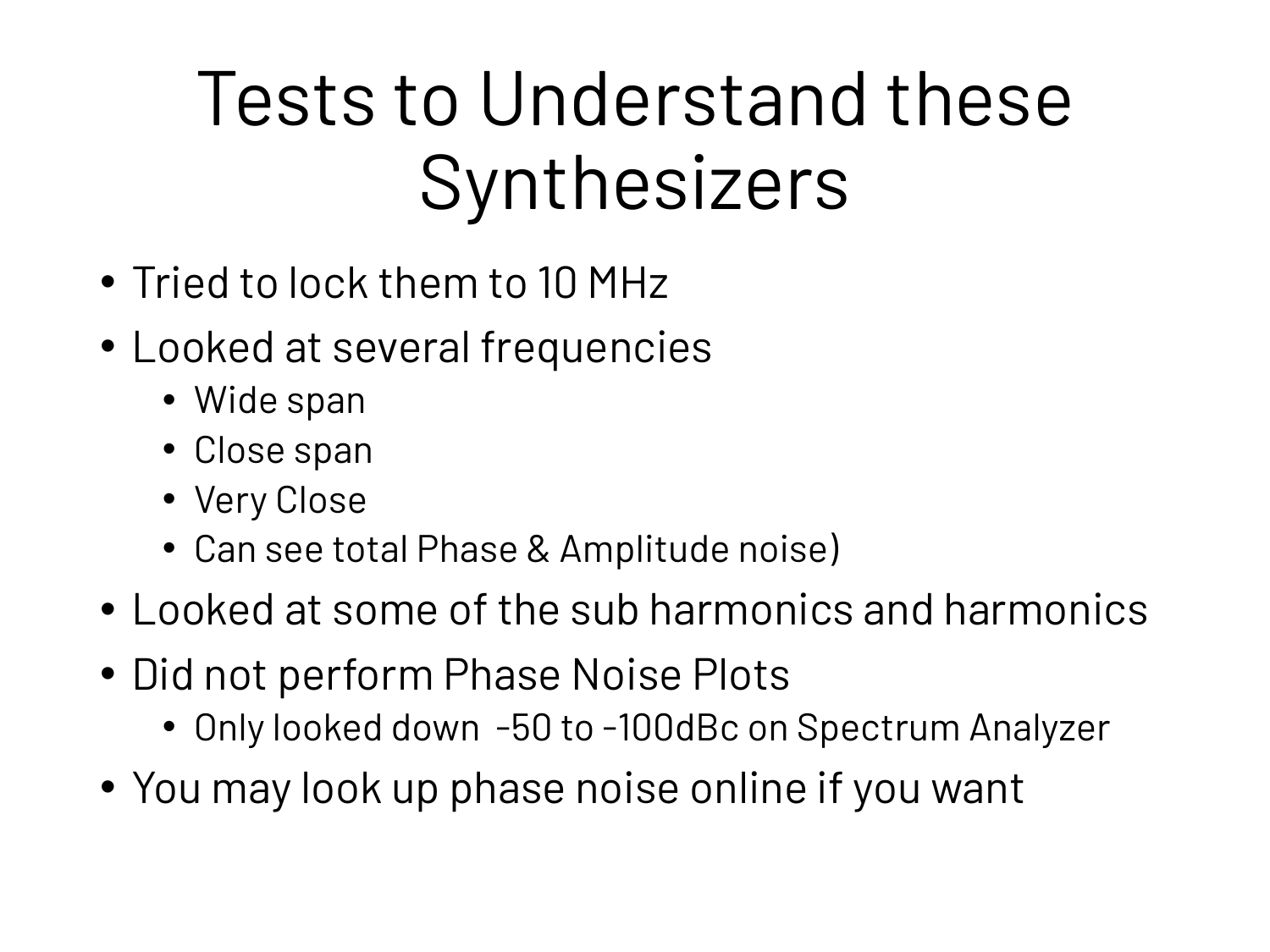

# Tests to Understand these Synthesizers
Tried to lock them to 10 MHz
Looked at several frequencies
Wide span
Close span
Very Close
Can see total Phase & Amplitude noise)
Looked at some of the sub harmonics and harmonics
Did not perform Phase Noise Plots
Only looked down  -50 to -100dBc on Spectrum Analyzer
You may look up phase noise online if you want